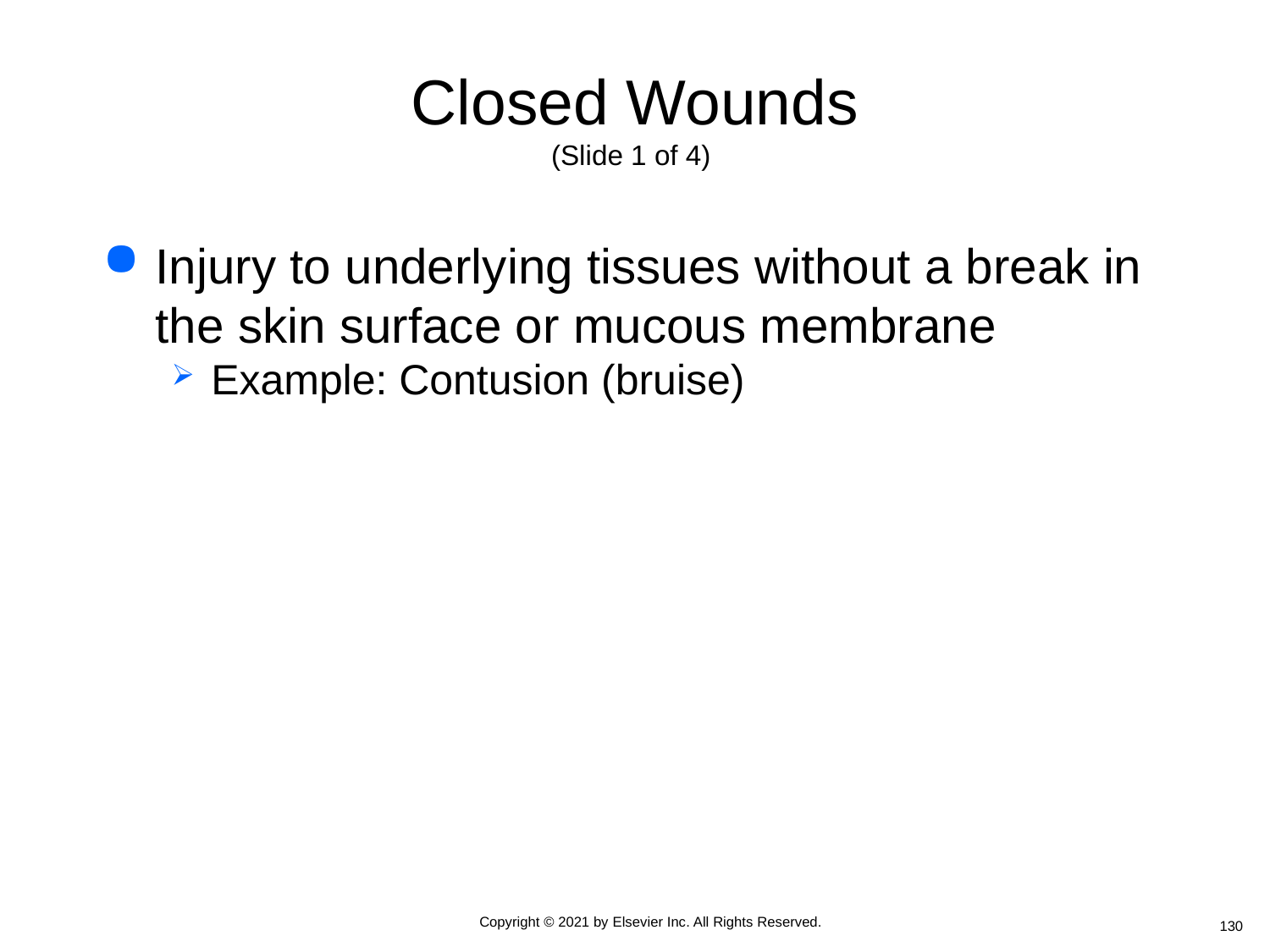

# Closed Wounds (Slide 1 of 4)
Injury to underlying tissues without a break in the skin surface or mucous membrane
Example: Contusion (bruise)

130